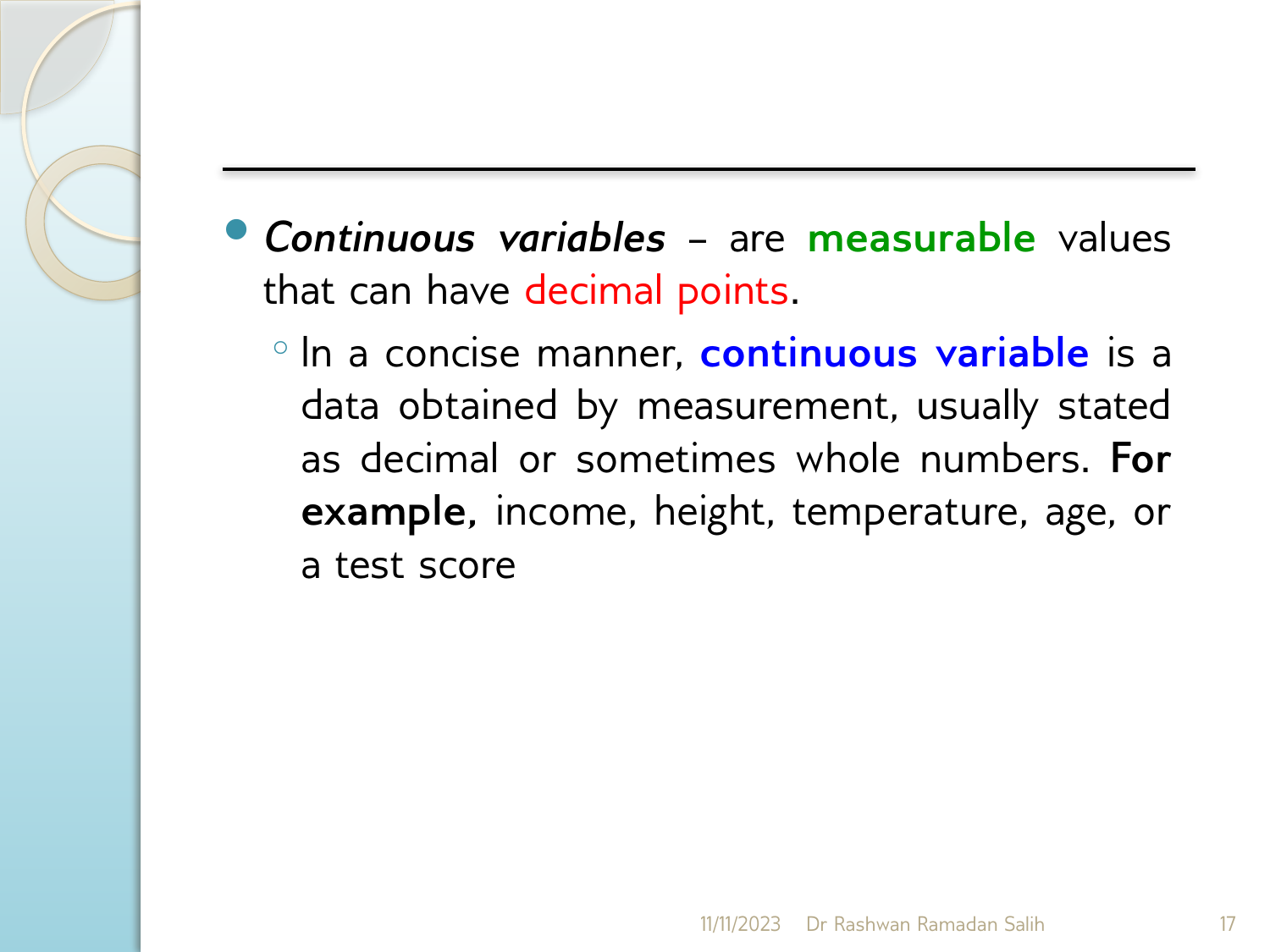

Continuous variables – are measurable values that can have decimal points.
In a concise manner, continuous variable is a data obtained by measurement, usually stated as decimal or sometimes whole numbers. For example, income, height, temperature, age, or a test score

11/11/2023
Dr Rashwan Ramadan Salih
17